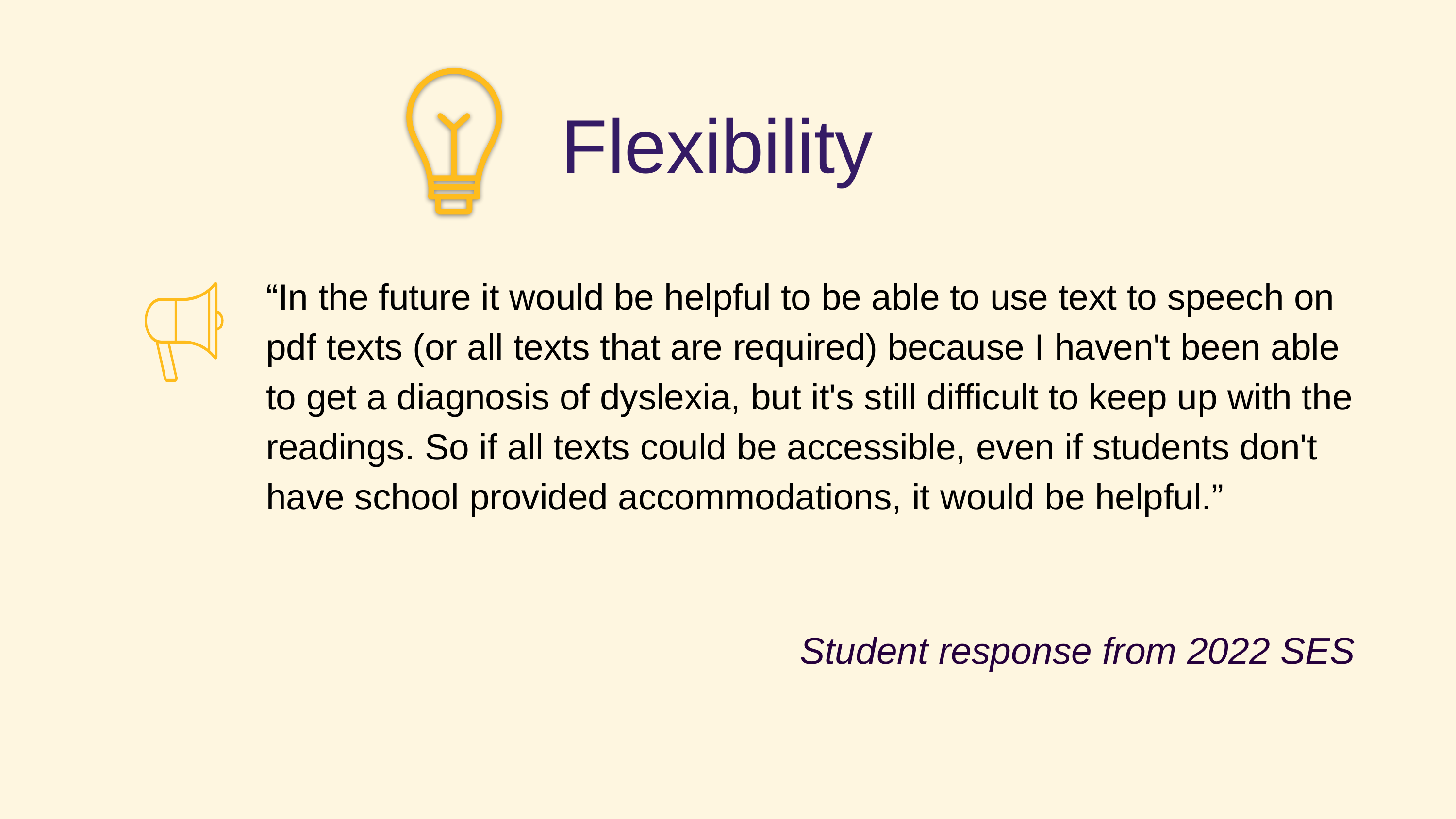

# Flexibility
“In the future it would be helpful to be able to use text to speech on pdf texts (or all texts that are required) because I haven't been able to get a diagnosis of dyslexia, but it's still difficult to keep up with the readings. So if all texts could be accessible, even if students don't have school provided accommodations, it would be helpful.”

Student response from 2022 SES